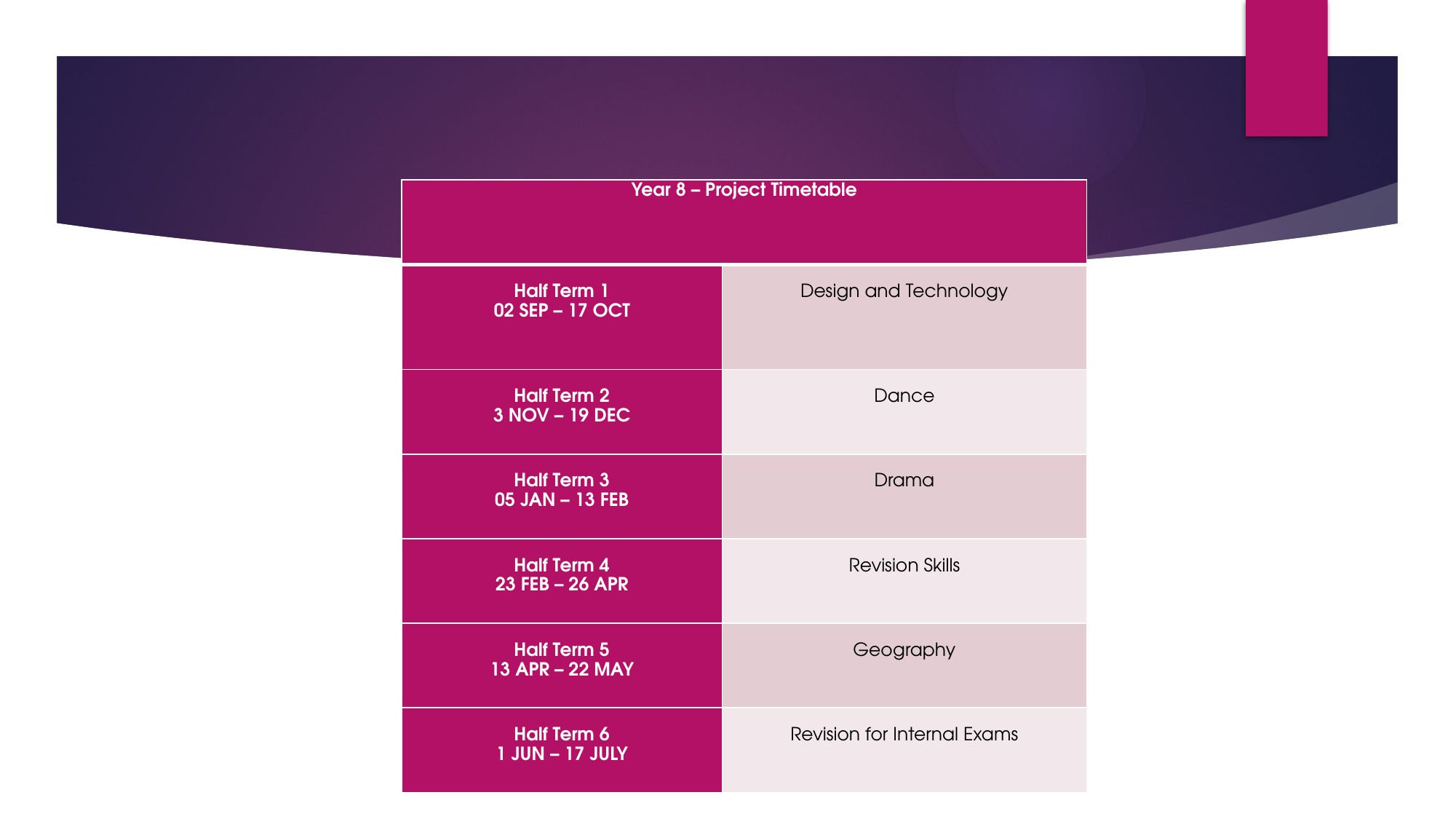

| Year 8 – Project Timetable |  |
| --- | --- |
| Half Term 1 02 SEP – 17 OCT | Design and Technology |
| Half Term 2 3 NOV – 19 DEC | Dance |
| Half Term 3 05 JAN – 13 FEB | Drama |
| Half Term 4 23 FEB – 26 APR | Revision Skills |
| Half Term 5 13 APR – 22 MAY | Geography |
| Half Term 6 1 JUN – 17 JULY | Revision for Internal Exams |